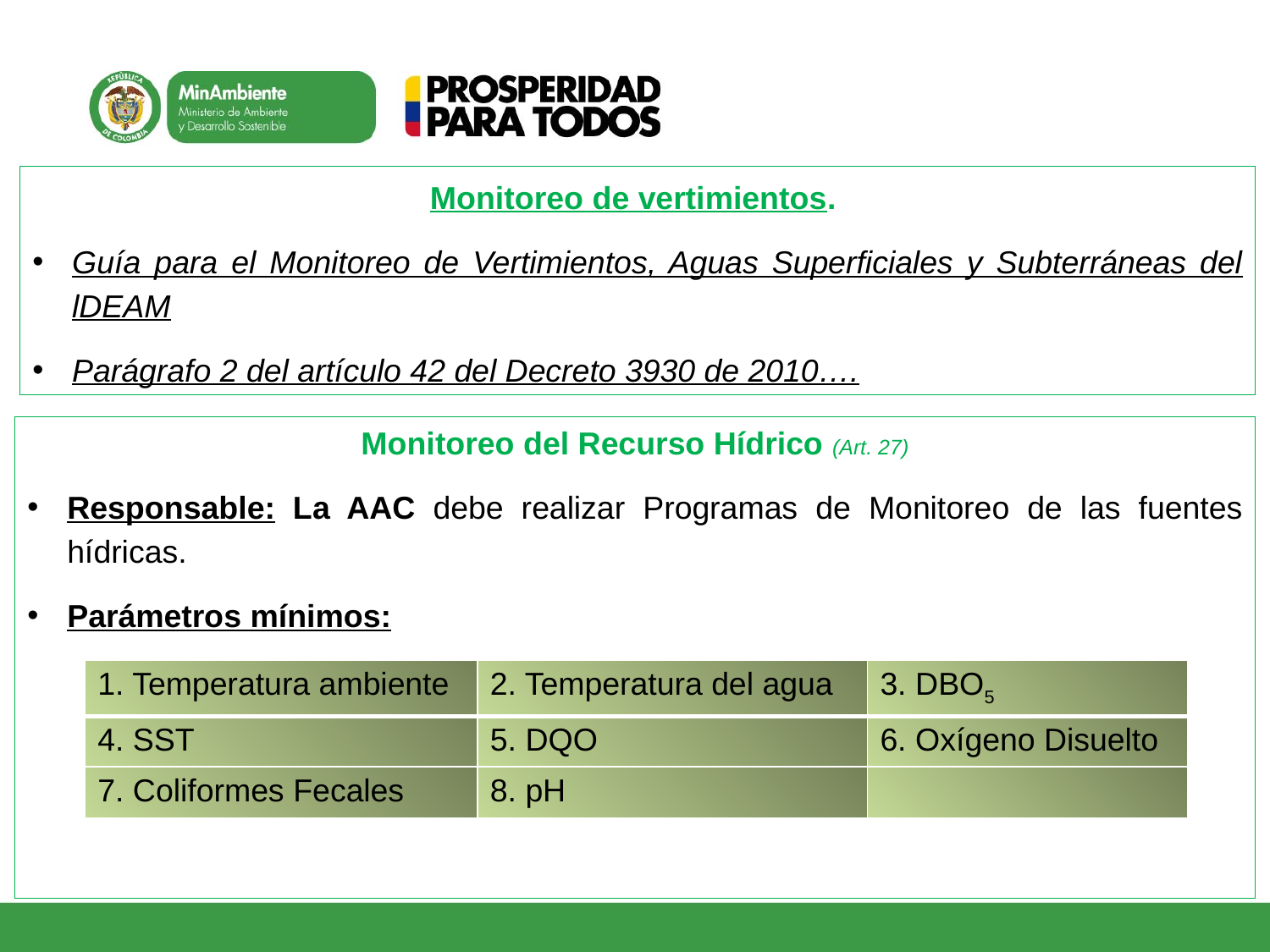

Monitoreo de vertimientos.
Guía para el Monitoreo de Vertimientos, Aguas Superficiales y Subterráneas del lDEAM
Parágrafo 2 del artículo 42 del Decreto 3930 de 2010….
Monitoreo del Recurso Hídrico (Art. 27)
Responsable: La AAC debe realizar Programas de Monitoreo de las fuentes hídricas.
Parámetros mínimos:

| 1. Temperatura ambiente | 2. Temperatura del agua | 3. DBO5 |
| --- | --- | --- |
| 4. SST | 5. DQO | 6. Oxígeno Disuelto |
| 7. Coliformes Fecales | 8. pH |  |